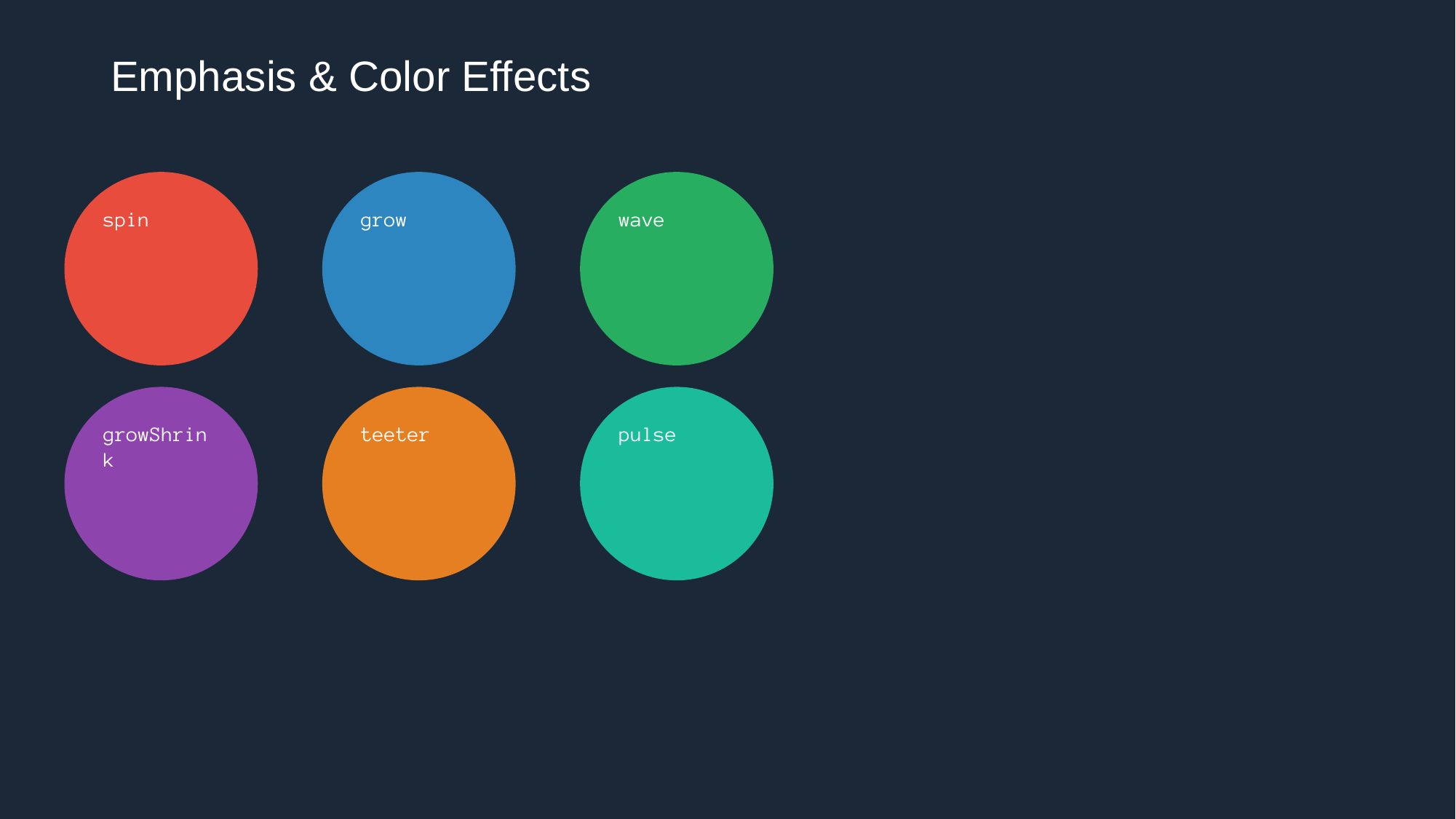

# Emphasis & Color Effects
spin
grow
wave
growShrink
teeter
pulse